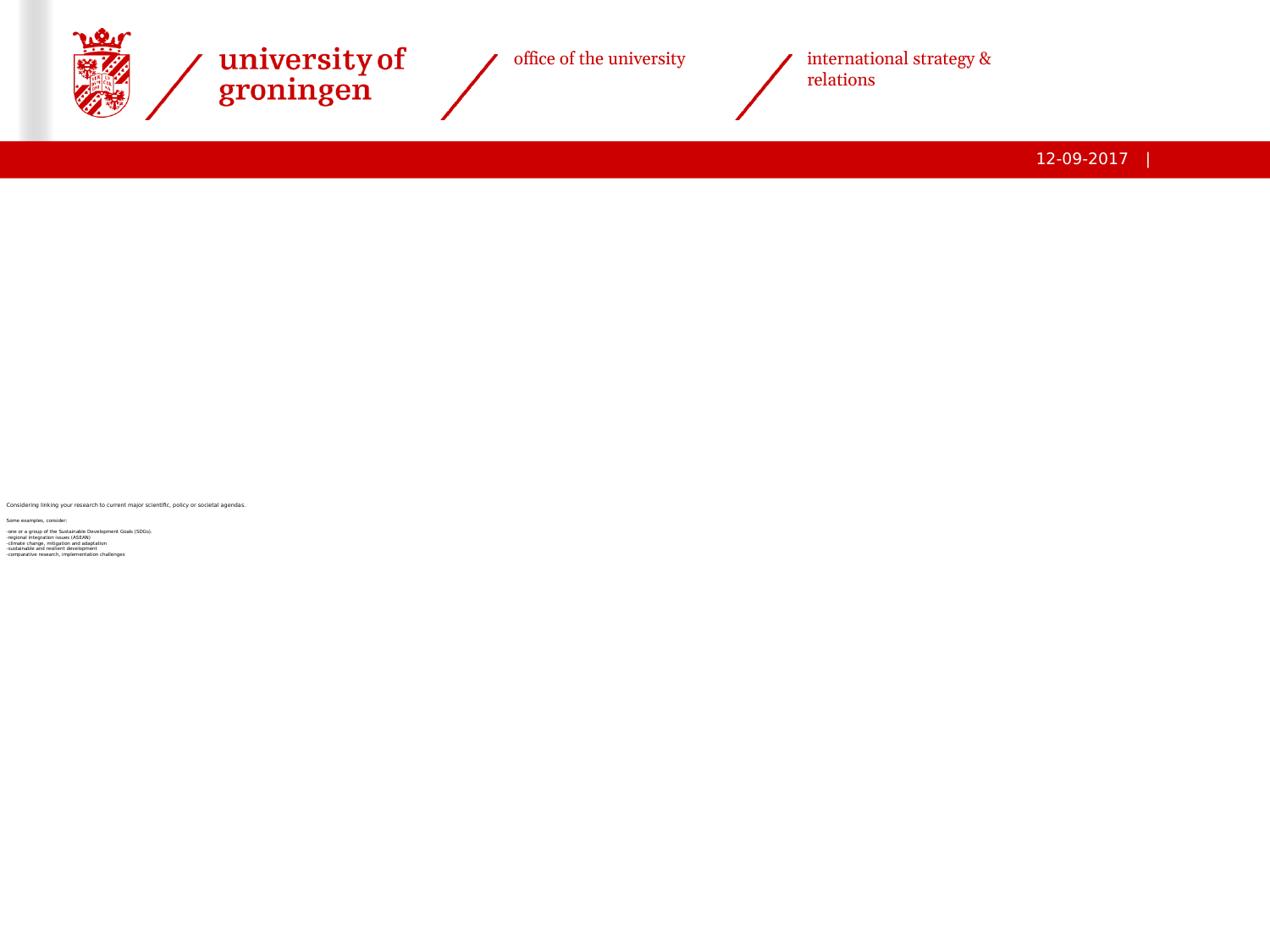

# Considering linking your research to current major scientific, policy or societal agendas. Some examples, consider: -one or a group of the Sustainable Development Goals (SDGs). -regional integration issues (ASEAN) -climate change, mitigation and adaptation -sustainable and resilient development -comparative research, implementation challenges